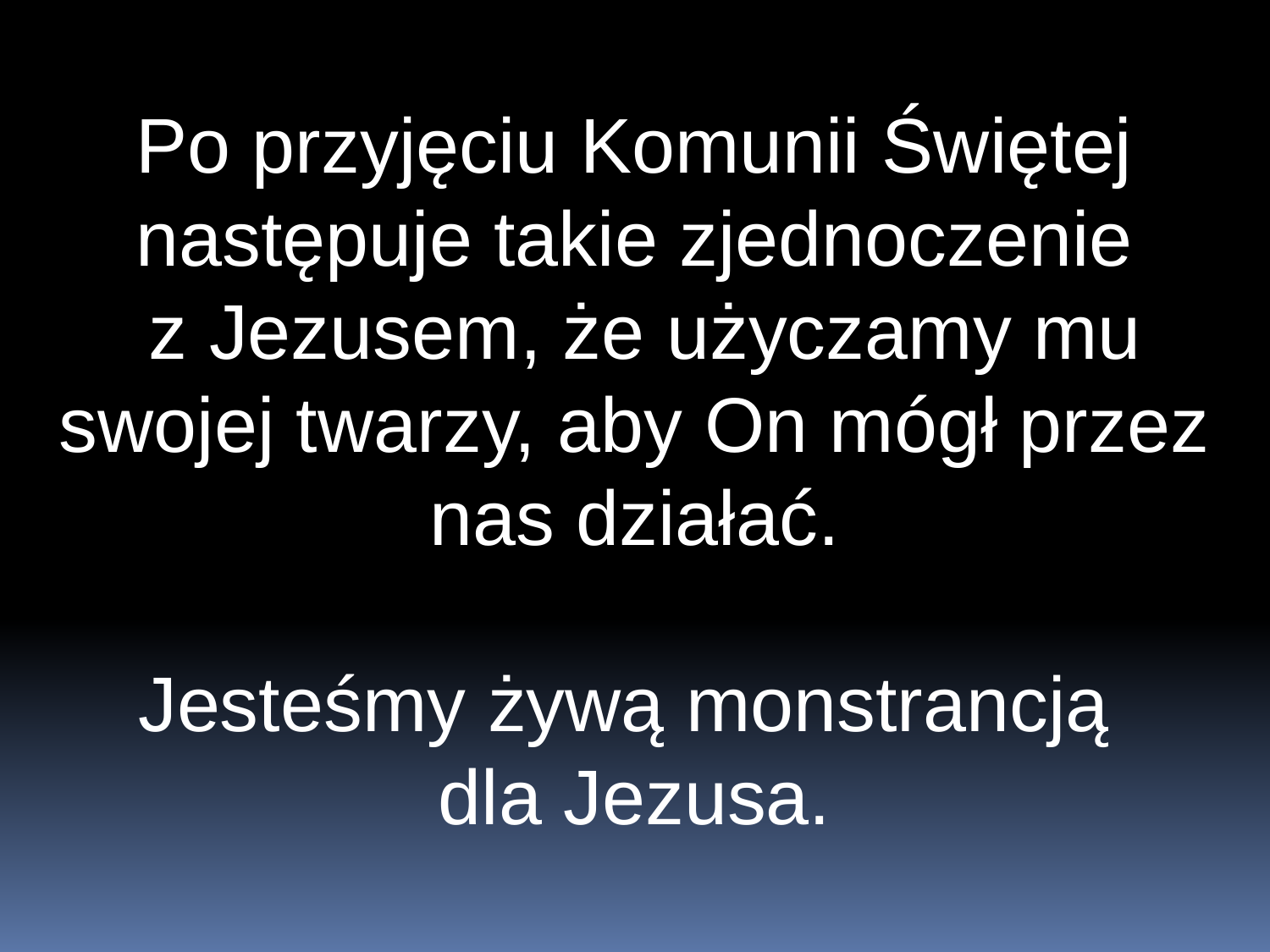

Po przyjęciu Komunii Świętej następuje takie zjednoczenie
 z Jezusem, że użyczamy mu swojej twarzy, aby On mógł przez nas działać.

Jesteśmy żywą monstrancją
dla Jezusa.